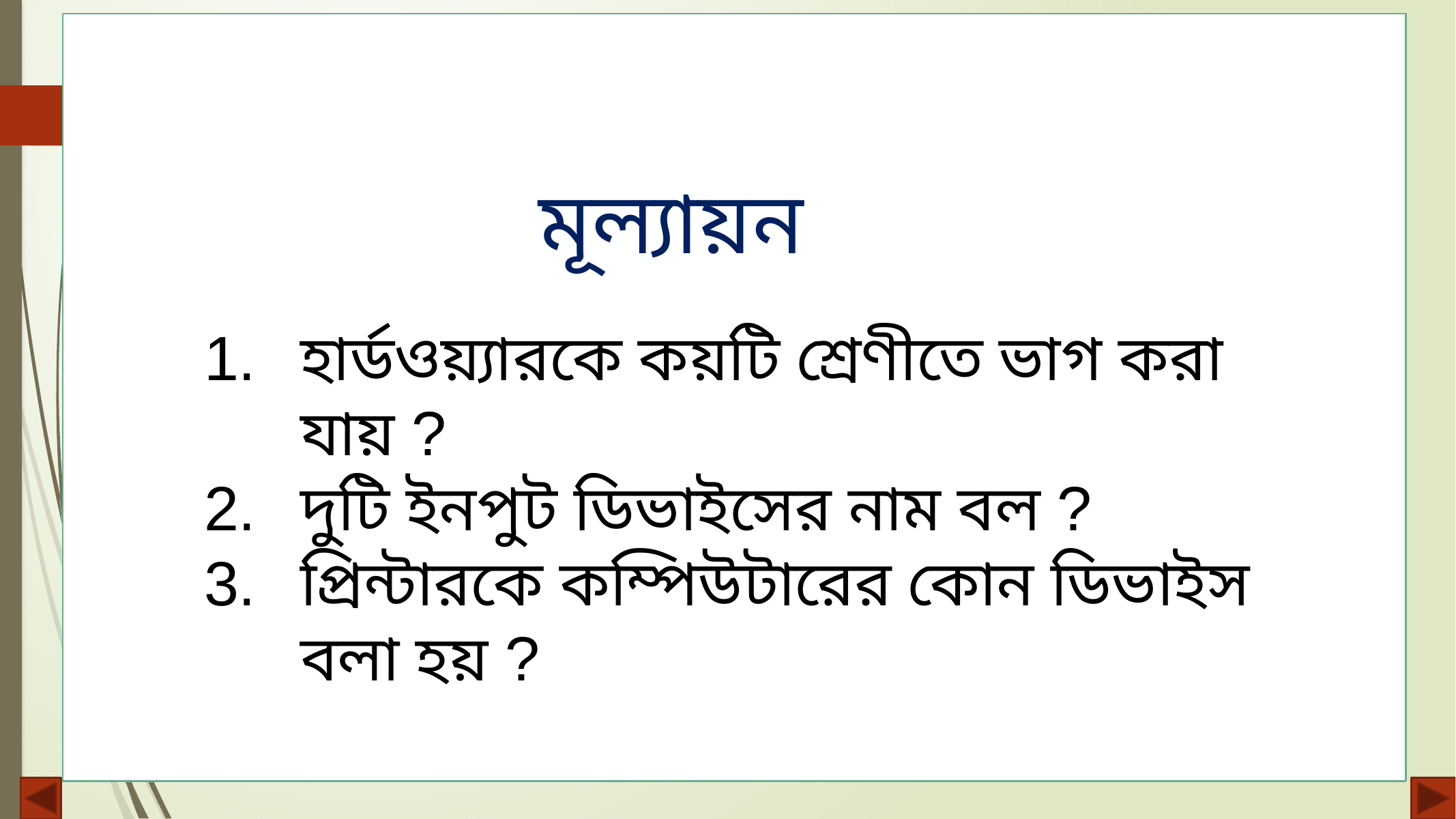

মূল্যায়ন
হার্ডওয়্যারকে কয়টি শ্রেণীতে ভাগ করা যায় ?
দুটি ইনপুট ডিভাইসের নাম বল ?
প্রিন্টারকে কম্পিউটারের কোন ডিভাইস বলা হয় ?